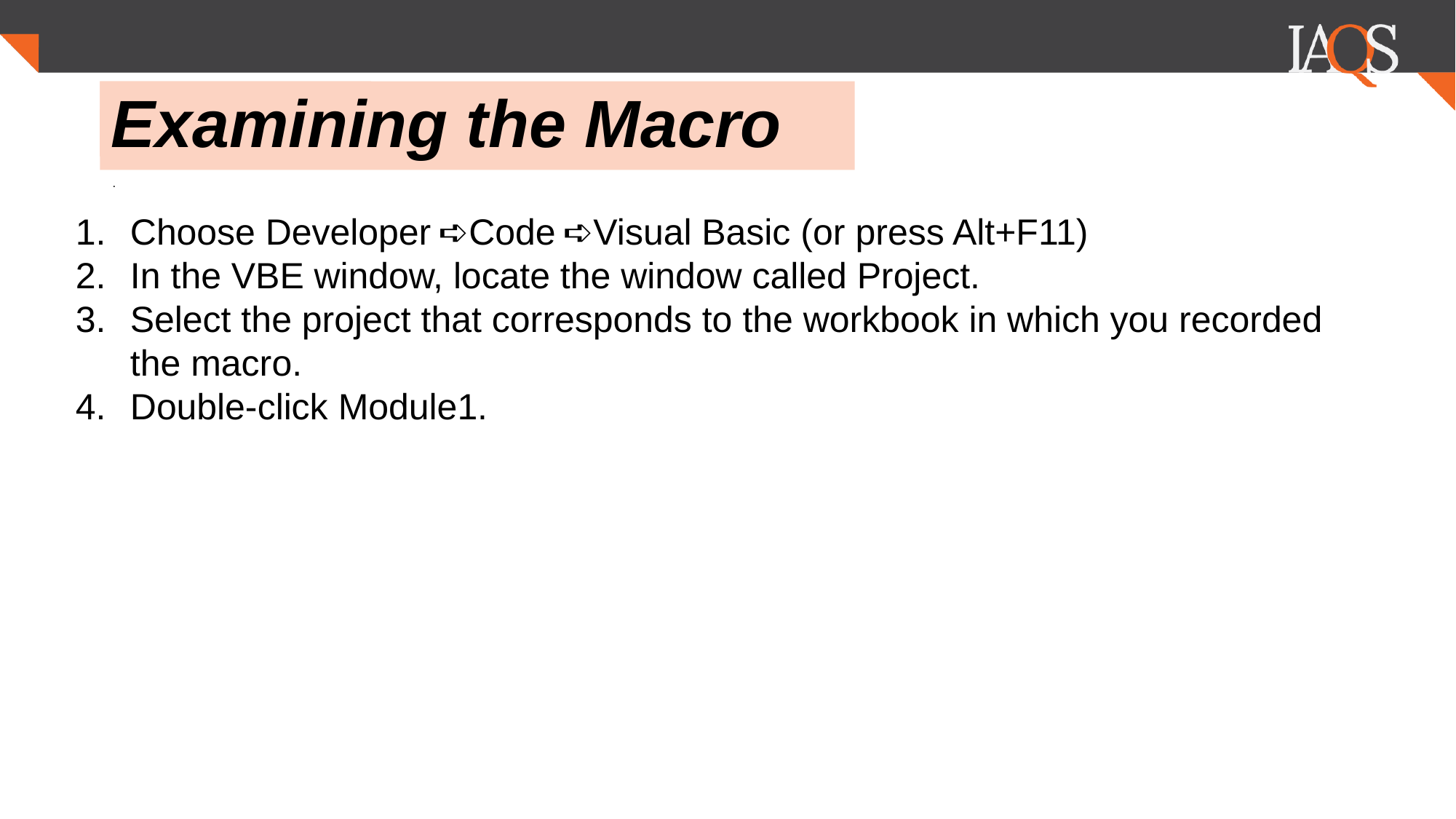

# Examining the Macro

.

Choose Developer ➪Code ➪Visual Basic (or press Alt+F11)
In the VBE window, locate the window called Project.
Select the project that corresponds to the workbook in which you recorded the macro.
Double-click Module1.